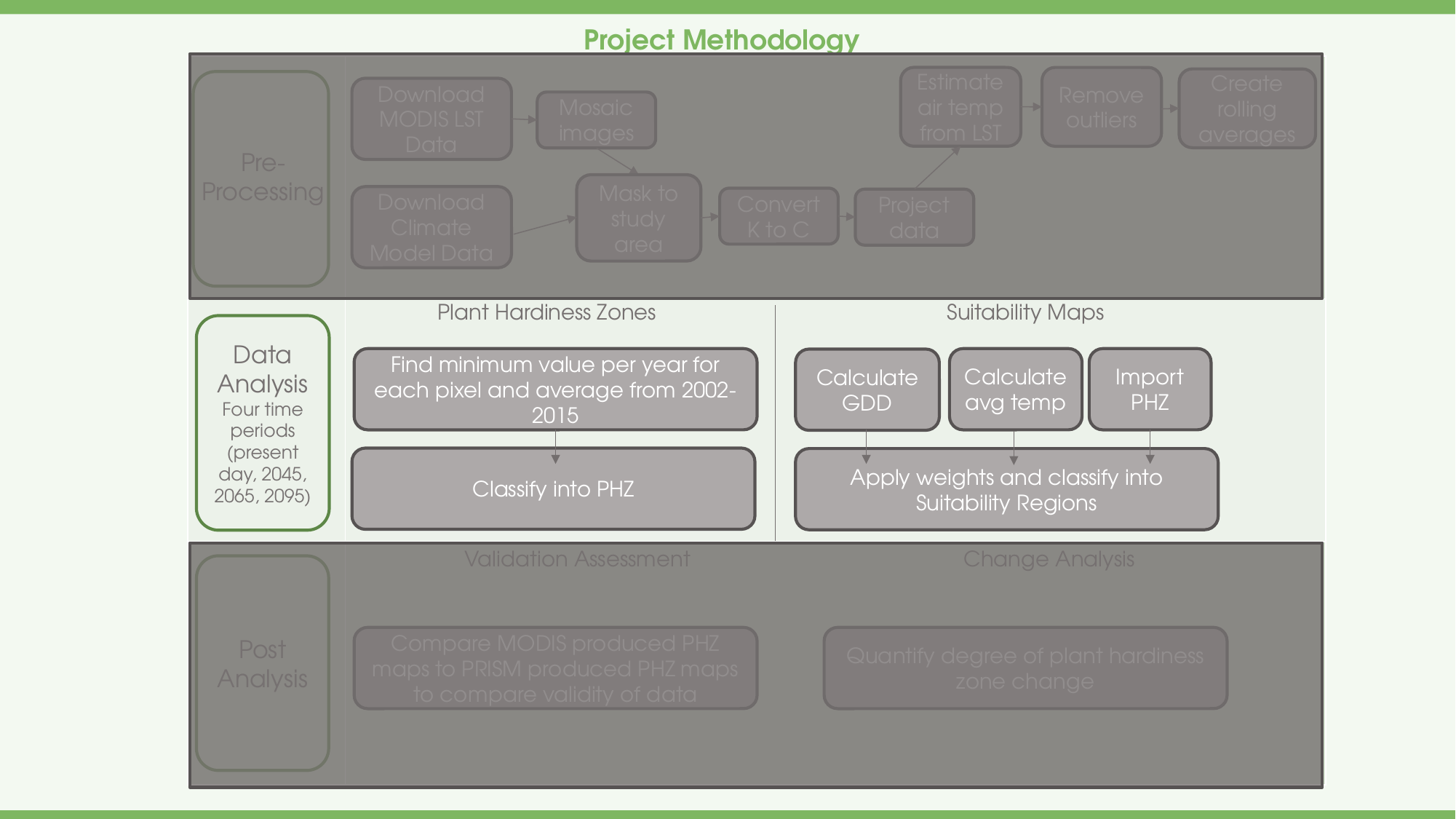

Project Methodology

|  |  |
| --- | --- |
|  | Plant Hardiness Zones Suitability Maps |
|  | Validation Assessment Change Analysis |
Estimate air temp from LST
Remove outliers
Create rolling averages
Download MODIS LST Data
Mosaic images
Mask to study area
Convert K to C
Project data
Download Climate Model Data
Find minimum value per year for each pixel and average from 2002-2015
Calculate avg temp
Import PHZ
Calculate GDD
Classify into PHZ
Apply weights and classify into Suitability Regions
Compare MODIS produced PHZ maps to PRISM produced PHZ maps to compare validity of data
Quantify degree of plant hardiness zone change
Pre-Processing

Data Analysis
Four time periods (present day, 2045, 2065, 2095)
Post Analysis